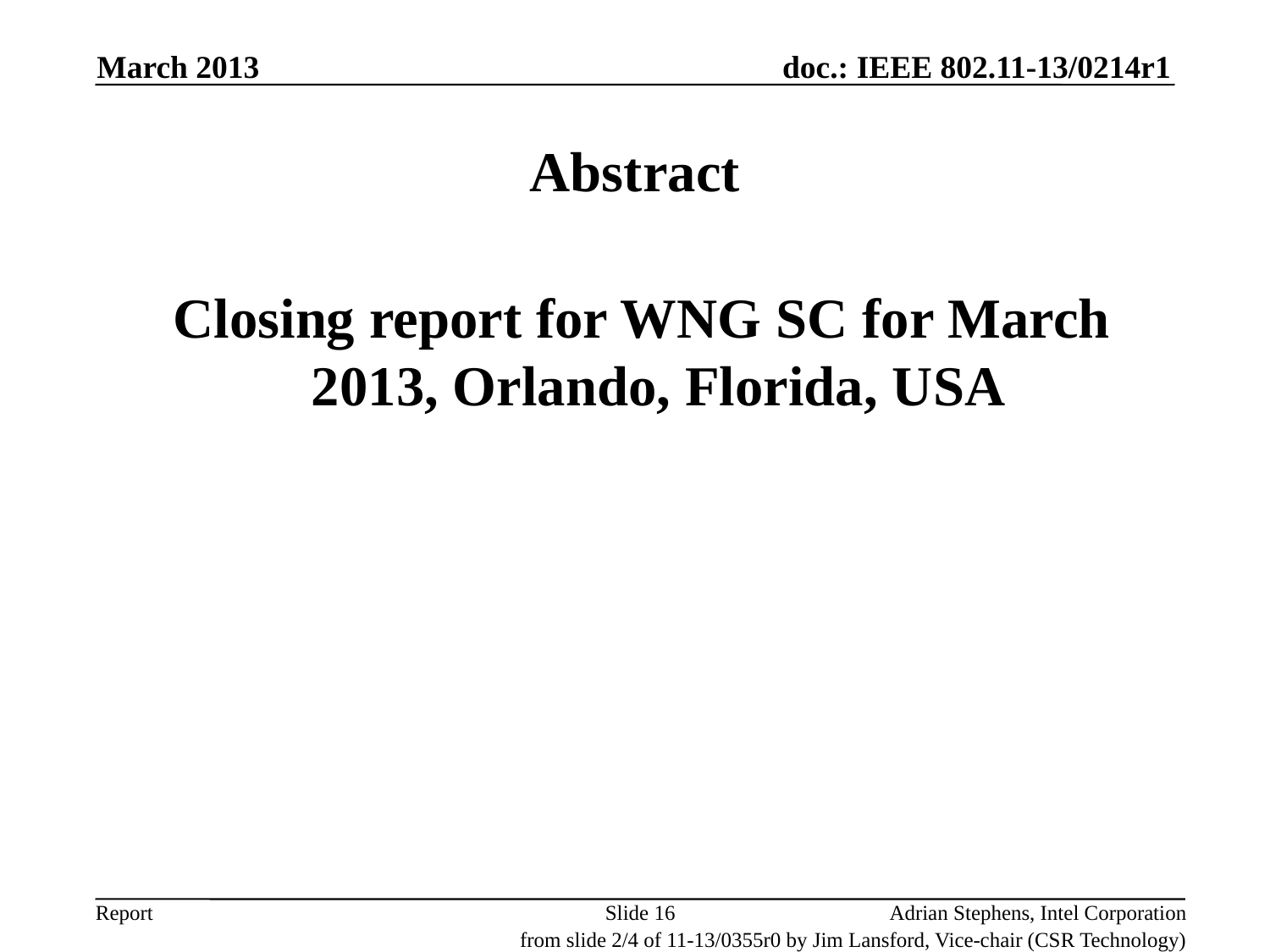

March 2013
# Abstract
 Closing report for WNG SC for March 2013, Orlando, Florida, USA
Slide 16
Adrian Stephens, Intel Corporation
from slide 2/4 of 11-13/0355r0 by Jim Lansford, Vice-chair (CSR Technology)